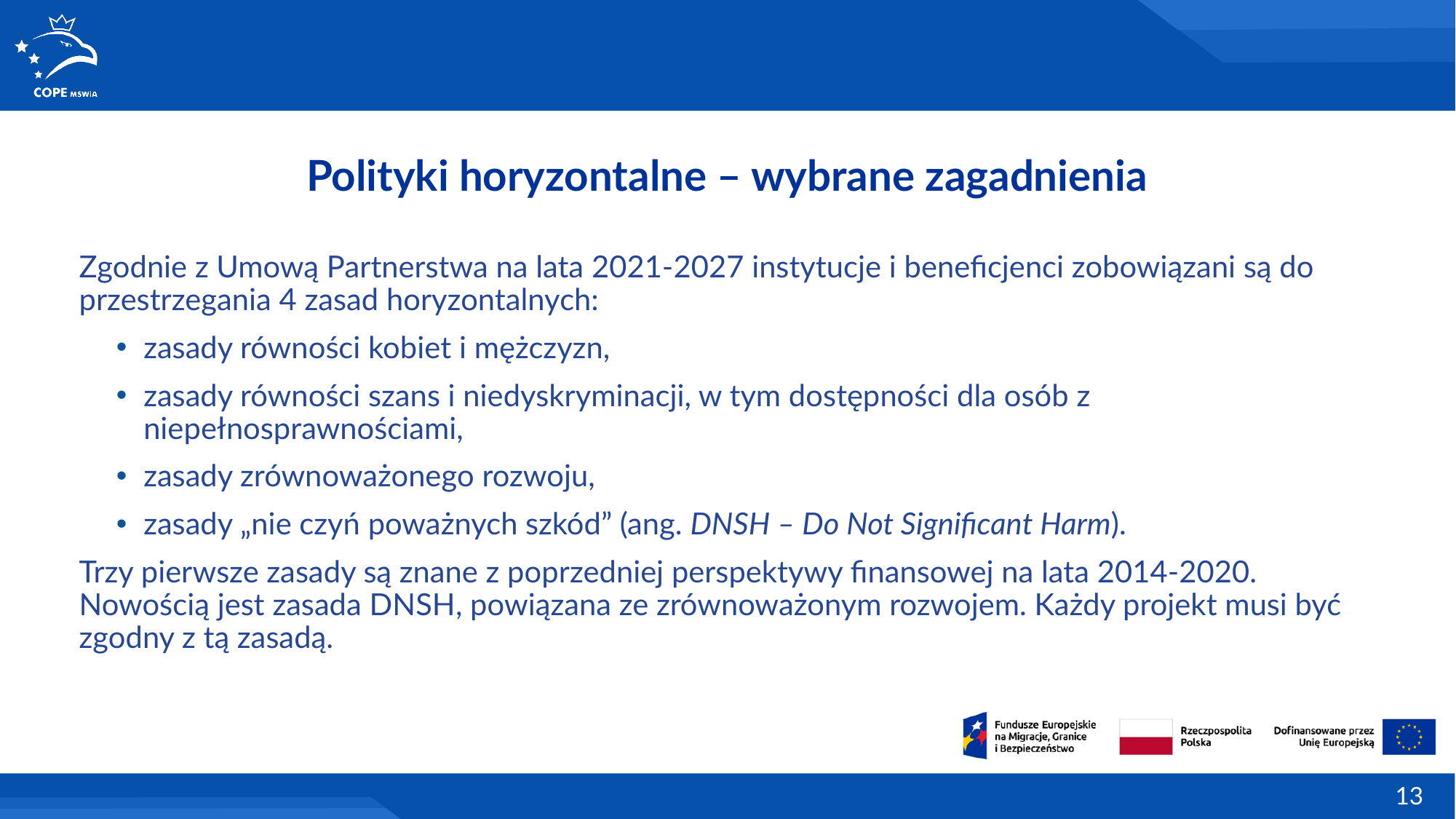

Polityki horyzontalne – wybrane zagadnienia
Zgodnie z Umową Partnerstwa na lata 2021-2027 instytucje i beneficjenci zobowiązani są do przestrzegania 4 zasad horyzontalnych:
zasady równości kobiet i mężczyzn,
zasady równości szans i niedyskryminacji, w tym dostępności dla osób z niepełnosprawnościami,
zasady zrównoważonego rozwoju,
zasady „nie czyń poważnych szkód” (ang. DNSH – Do Not Significant Harm).
Trzy pierwsze zasady są znane z poprzedniej perspektywy finansowej na lata 2014-2020. Nowością jest zasada DNSH, powiązana ze zrównoważonym rozwojem. Każdy projekt musi być zgodny z tą zasadą.
13